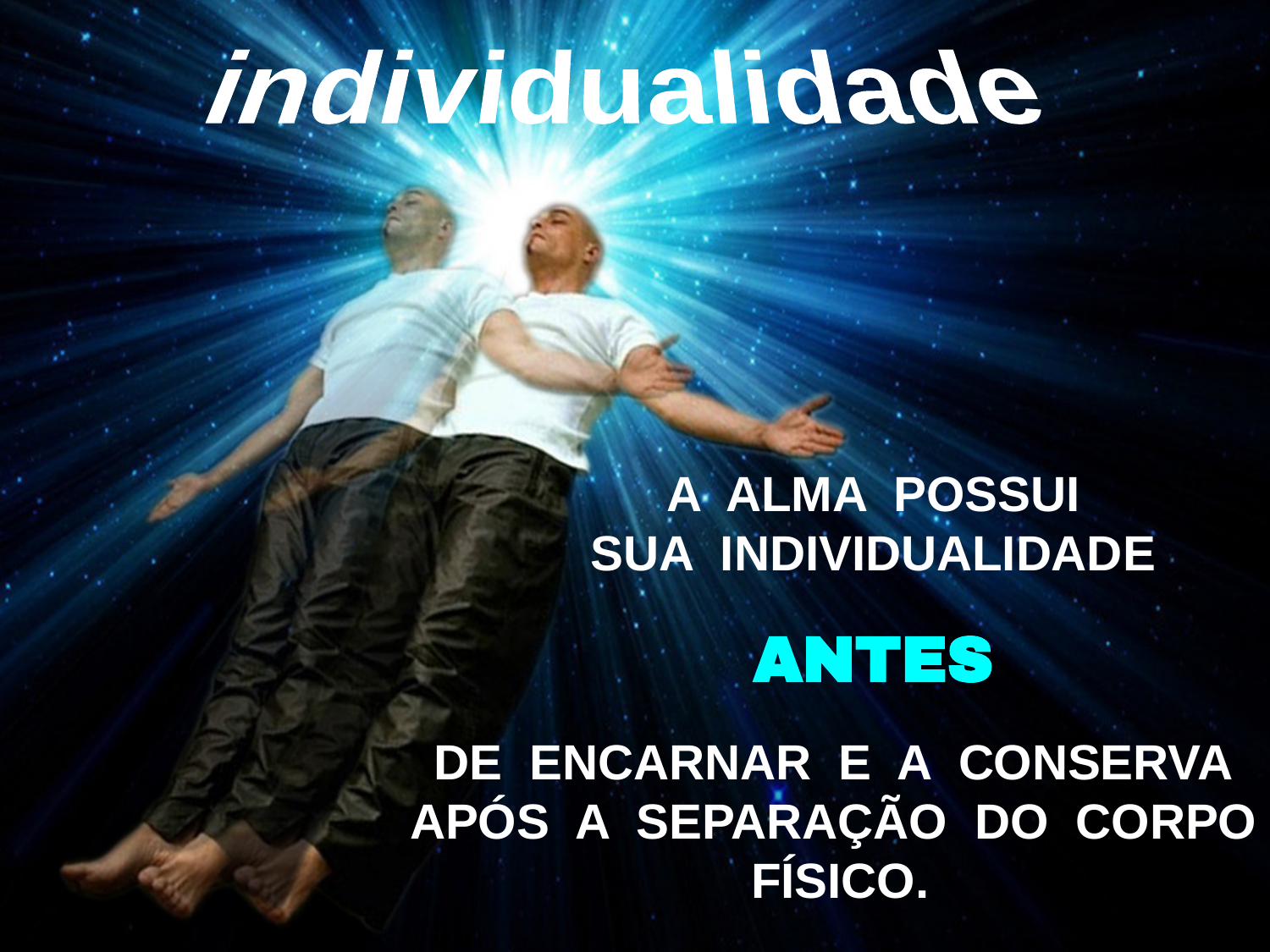

individualidade
A  ALMA  POSSUI
SUA  INDIVIDUALIDADE
ANTES
DE  ENCARNAR  E  A  CONSERVA
APÓS  A  SEPARAÇÃO  DO  CORPO  FÍSICO.